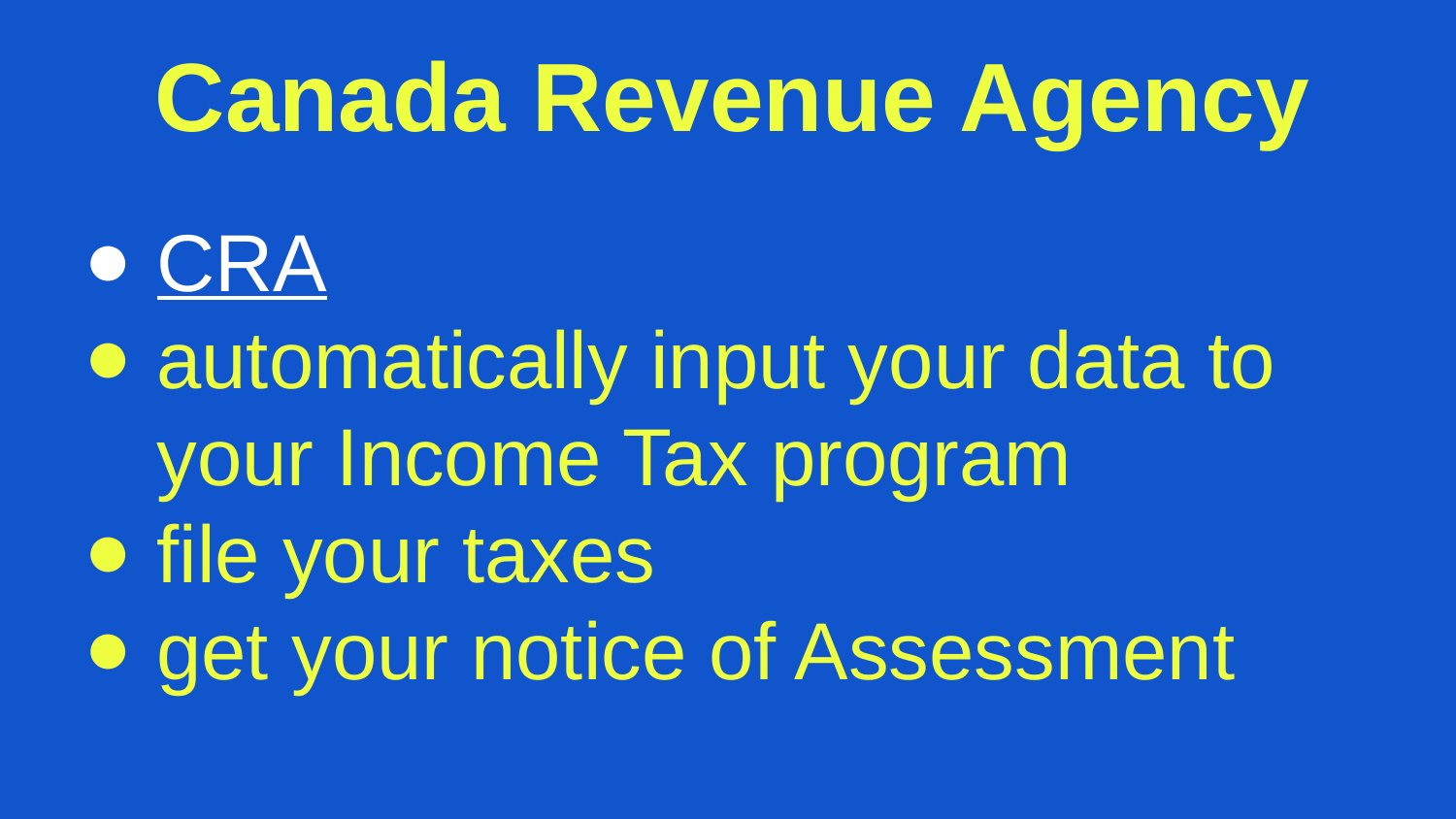

Canada Revenue Agency
CRA
automatically input your data to your Income Tax program
file your taxes
get your notice of Assessment